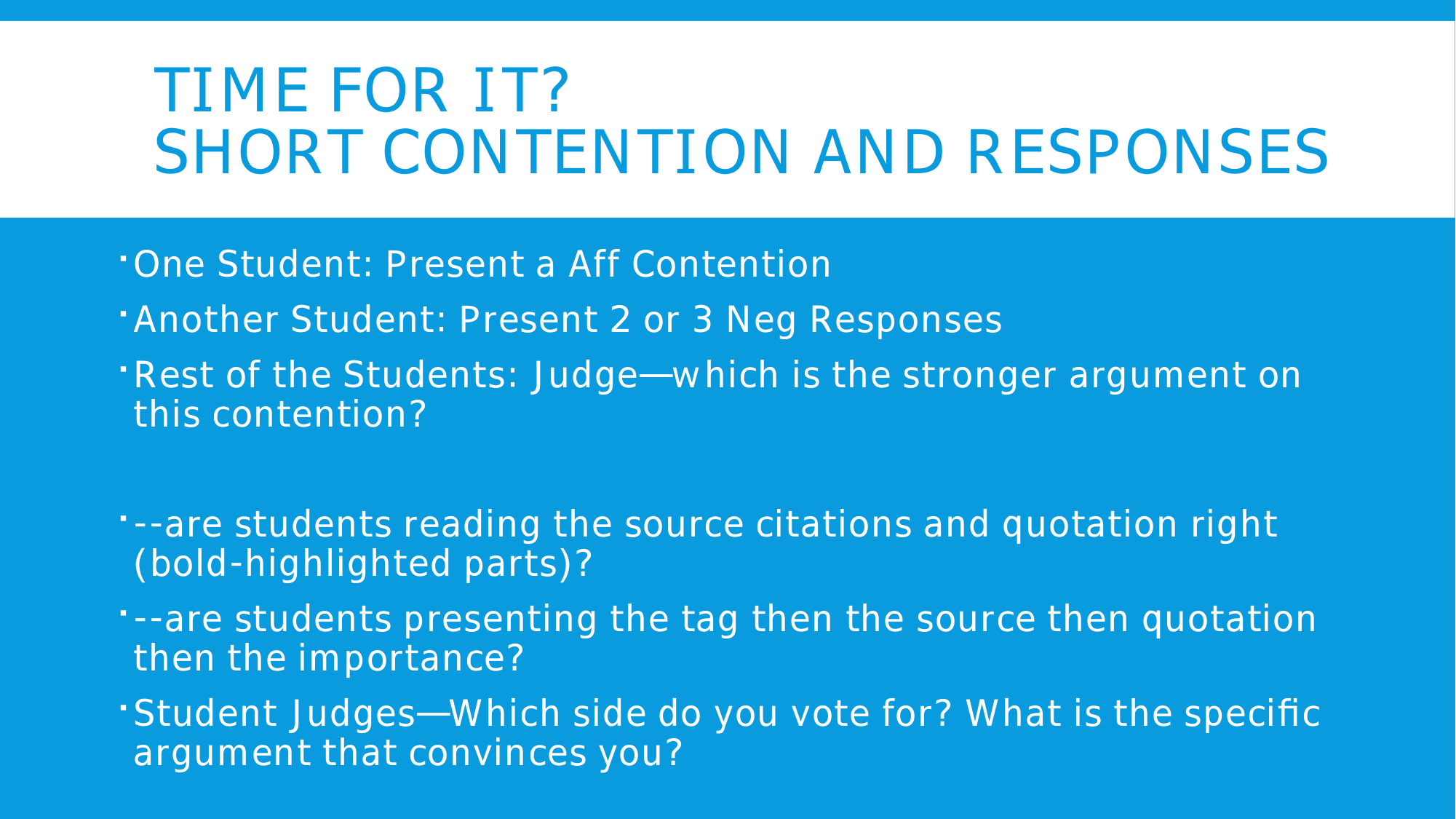

# TIME FOR IT? SHORT CONTENTION AND RESPONSES
One Student: Present a Aff Contention
Another Student: Present 2 or 3 Neg Responses
Rest of the Students: Judge—which is the stronger argument on this contention?

--are students reading the source citations and quotation right (bold-highlighted parts)?
--are students presenting the tag then the source then quotation then the importance?
Student Judges—Which side do you vote for? What is the specific argument that convinces you?